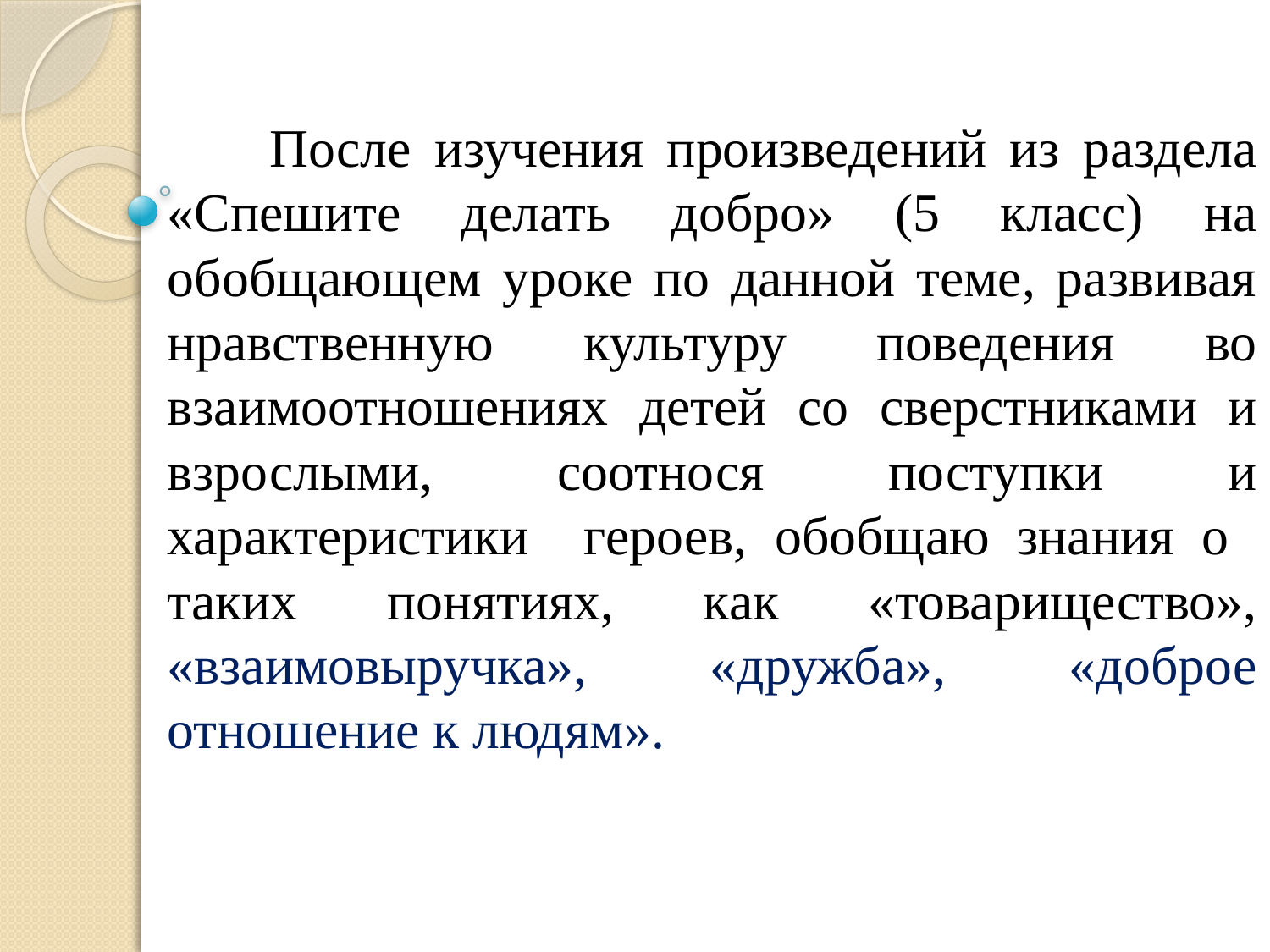

# После изучения произведений из раздела «Спешите делать добро» (5 класс) на обобщающем уроке по данной теме, развивая нравственную культуру поведения во взаимоотношениях детей со сверстниками и взрослыми, соотнося поступки и характеристики  героев, обобщаю знания о  таких понятиях, как «товарищество», «взаимовыручка», «дружба», «доброе отношение к людям».